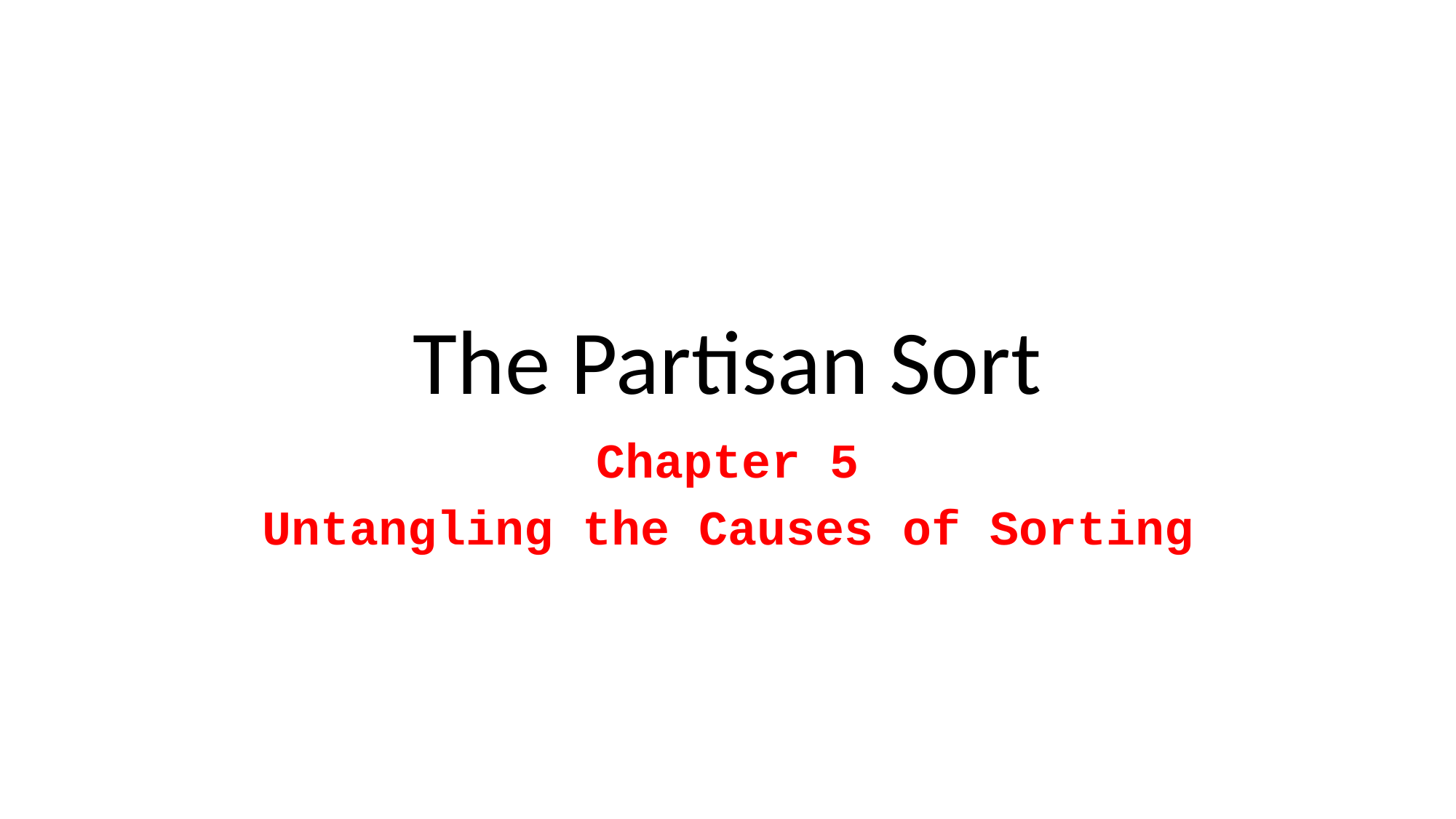

# The Partisan Sort
Chapter 5
Untangling the Causes of Sorting